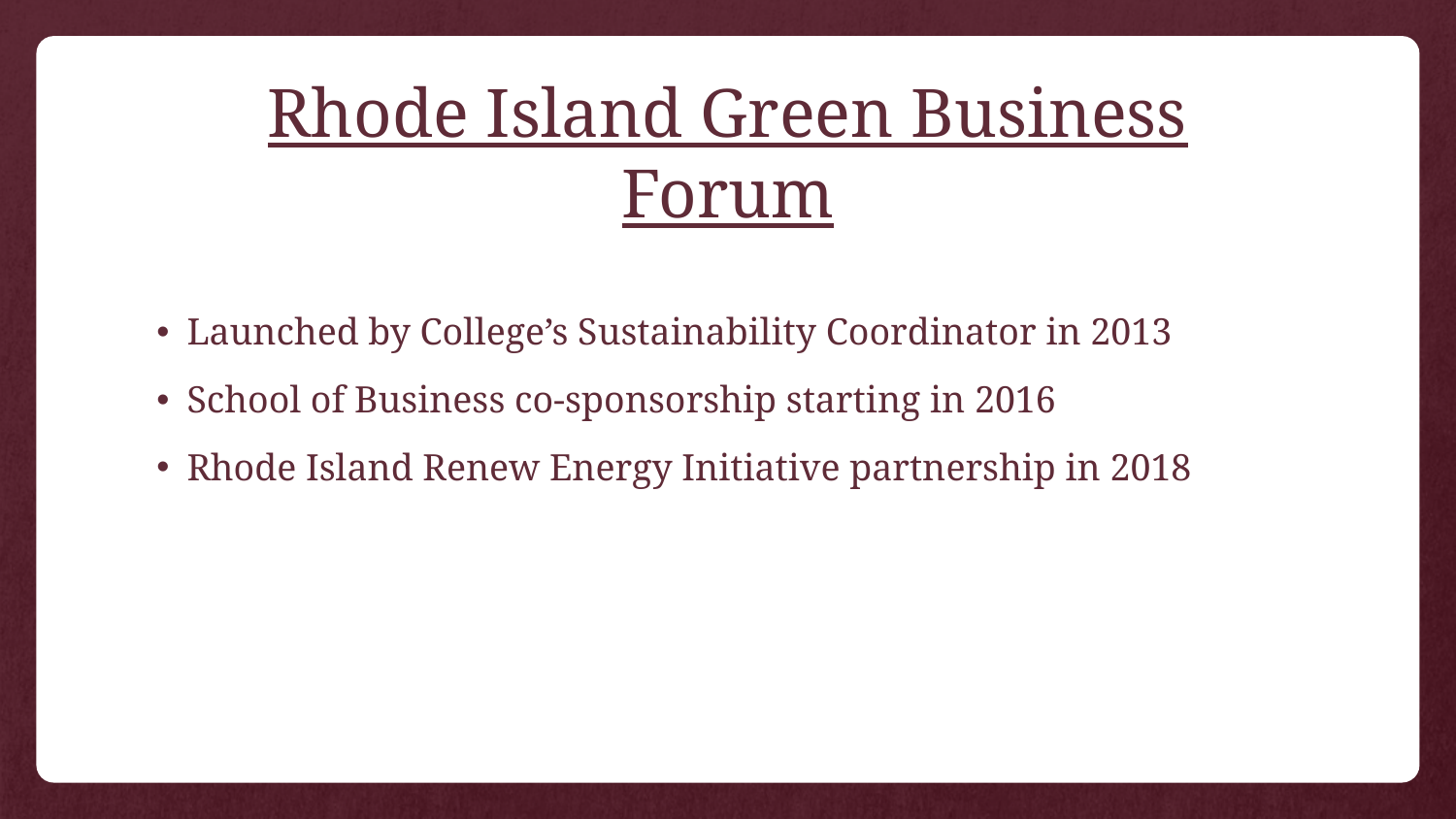

# Rhode Island Green Business Forum

Launched by College’s Sustainability Coordinator in 2013
School of Business co-sponsorship starting in 2016
Rhode Island Renew Energy Initiative partnership in 2018